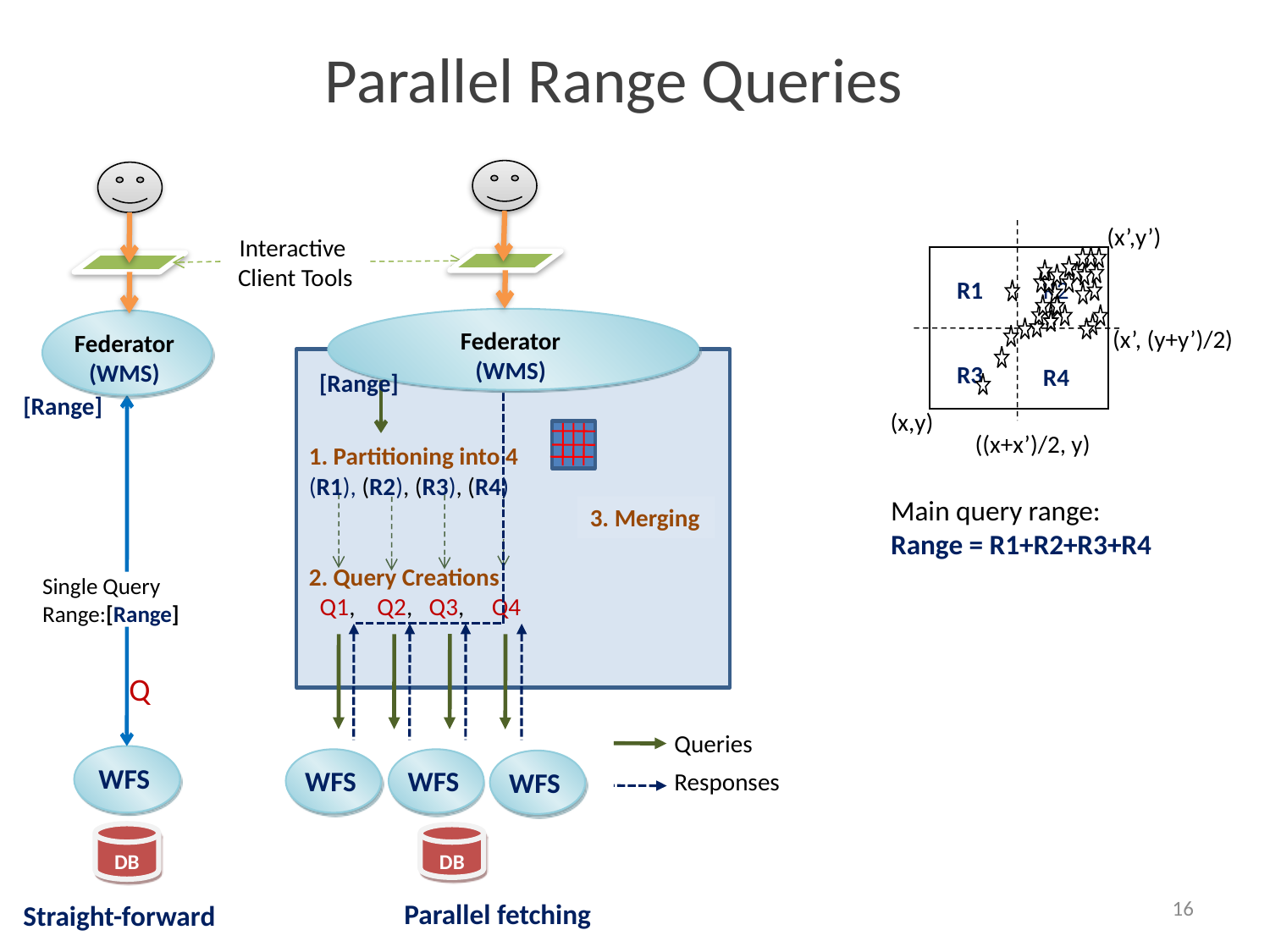

# Parallel Range Queries

(x’,y’)
Interactive
Client Tools

R1
R2
Federator
(WMS)

Federator
(WMS)

[Range]
Single Query Range:[Range]
Q
WFS
DB
Straight-forward
(x’, (y+y’)/2)

R3
R4
[Range]
(x,y)

((x+x’)/2, y)
1. Partitioning into 4
(R1), (R2), (R3), (R4)
Main query range:
Range = R1+R2+R3+R4
3. Merging
2. Query Creations
  Q1,    Q2,   Q3,     Q4
Queries
WFS
WFS
WFS
Responses
DB
16
Parallel fetching